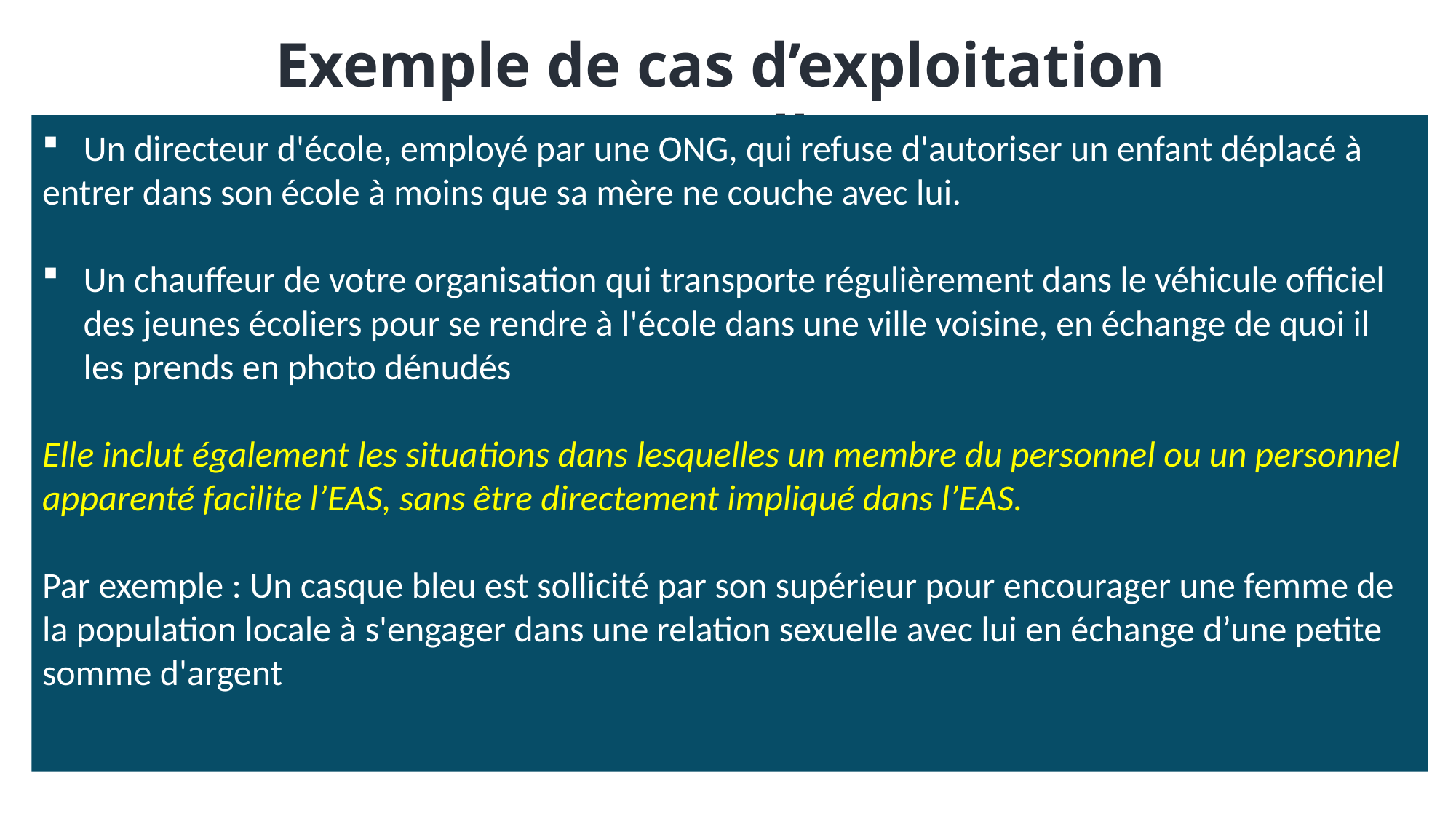

Exemple de cas d’exploitation sexuelle
Un directeur d'école, employé par une ONG, qui refuse d'autoriser un enfant déplacé à
entrer dans son école à moins que sa mère ne couche avec lui.

Un chauffeur de votre organisation qui transporte régulièrement dans le véhicule officiel des jeunes écoliers pour se rendre à l'école dans une ville voisine, en échange de quoi il les prends en photo dénudés

Elle inclut également les situations dans lesquelles un membre du personnel ou un personnel apparenté facilite l’EAS, sans être directement impliqué dans l’EAS.

Par exemple : Un casque bleu est sollicité par son supérieur pour encourager une femme de la population locale à s'engager dans une relation sexuelle avec lui en échange d’une petite somme d'argent